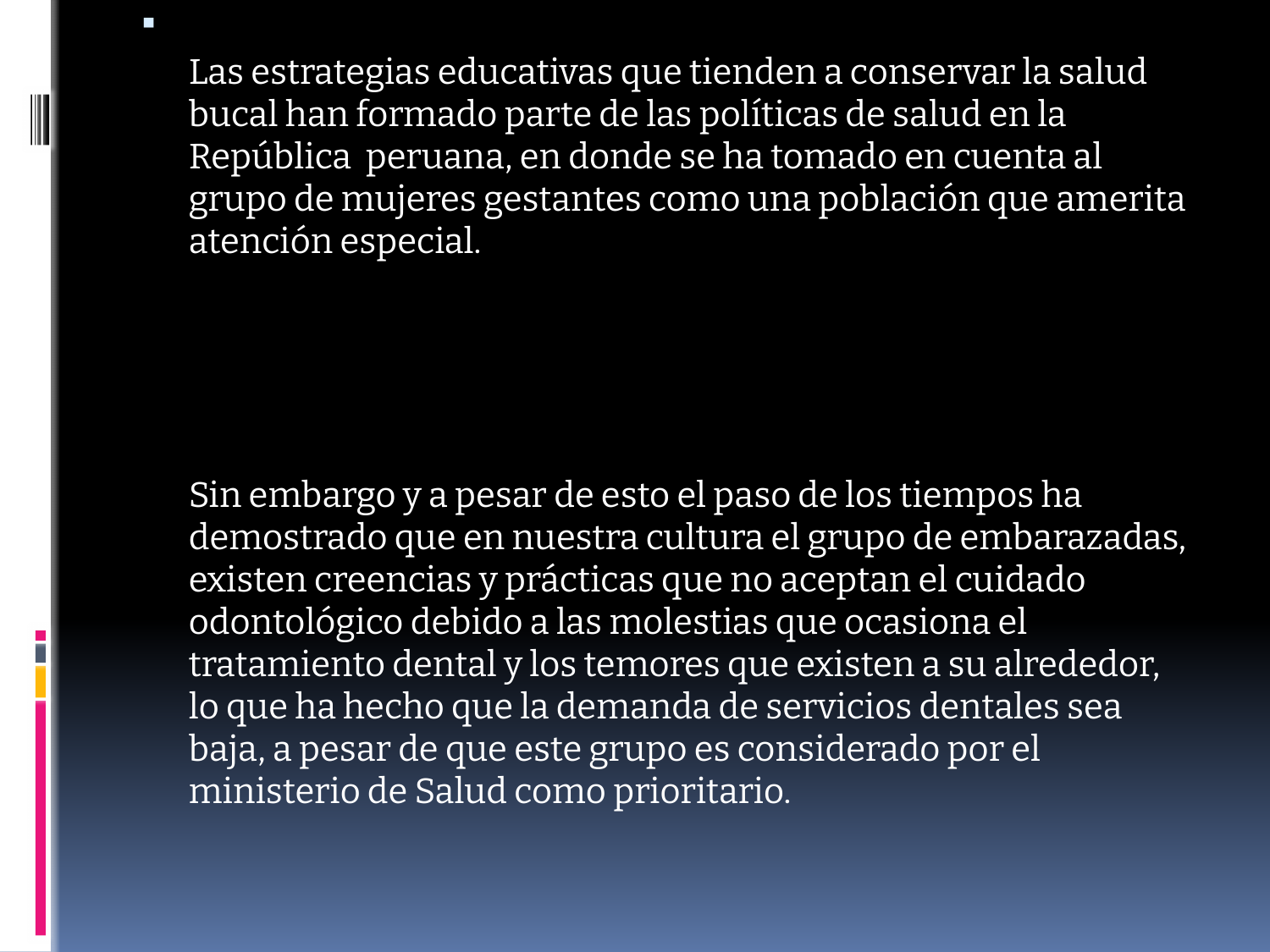

Las estrategias educativas que tienden a conservar la salud bucal han formado parte de las políticas de salud en la República  peruana, en donde se ha tomado en cuenta al grupo de mujeres gestantes como una población que amerita atención especial.
Sin embargo y a pesar de esto el paso de los tiempos ha demostrado que en nuestra cultura el grupo de embarazadas, existen creencias y prácticas que no aceptan el cuidado odontológico debido a las molestias que ocasiona el tratamiento dental y los temores que existen a su alrededor, lo que ha hecho que la demanda de servicios dentales sea baja, a pesar de que este grupo es considerado por el ministerio de Salud como prioritario.
#